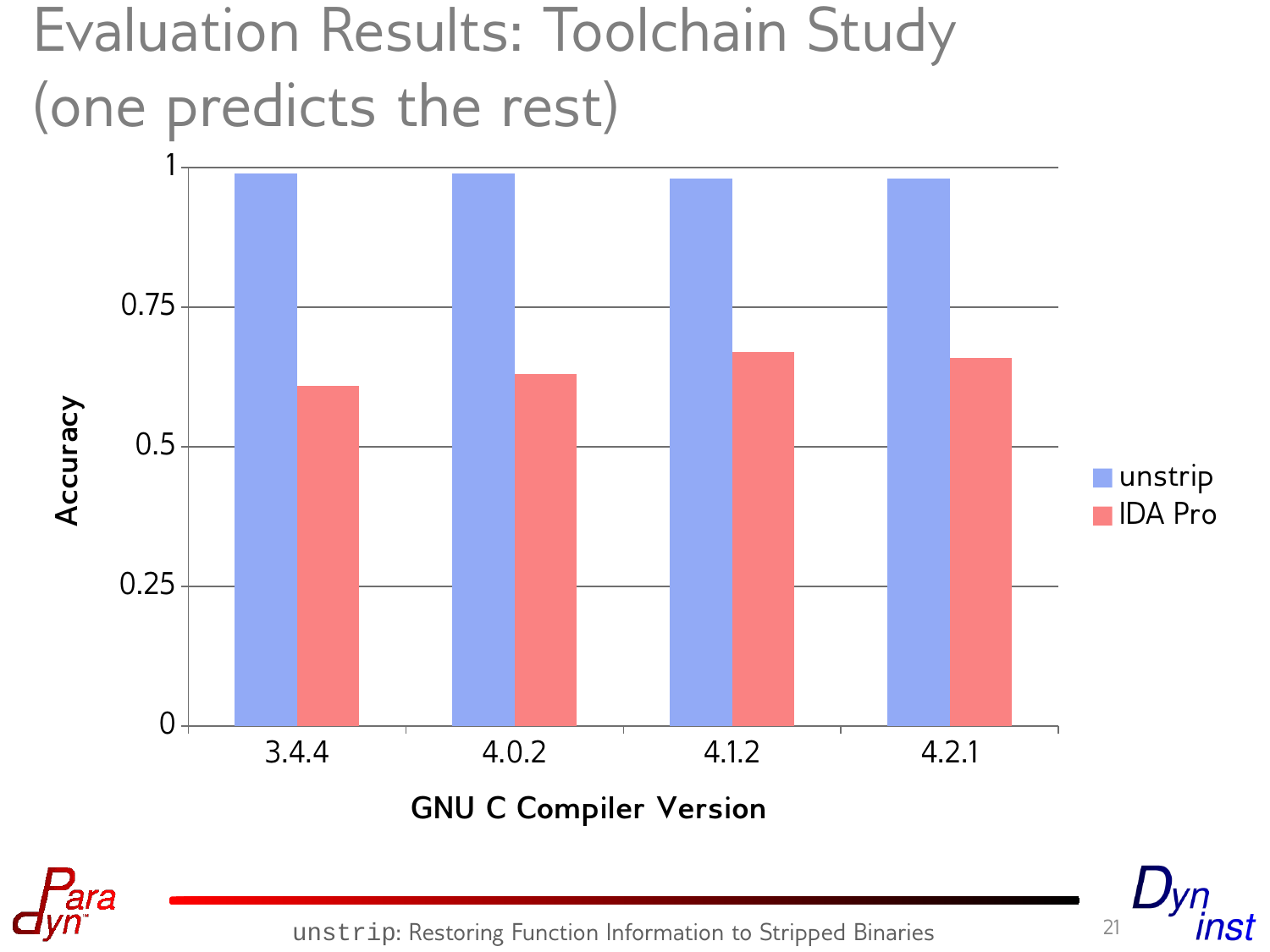

# Evaluation Results: Toolchain Study (one predicts the rest)

### Chart

| Category | unstrip | IDA Pro |
|---|---|---|
| 3.4.4 | 0.99 | 0.6100000000000004 |
| 4.0.2 | 0.99 | 0.6300000000000004 |
| 4.1.2 | 0.98 | 0.6700000000000007 |
| 4.2.1 | 0.98 | 0.6600000000000006 |
21
unstrip: Restoring Function Information to Stripped Binaries